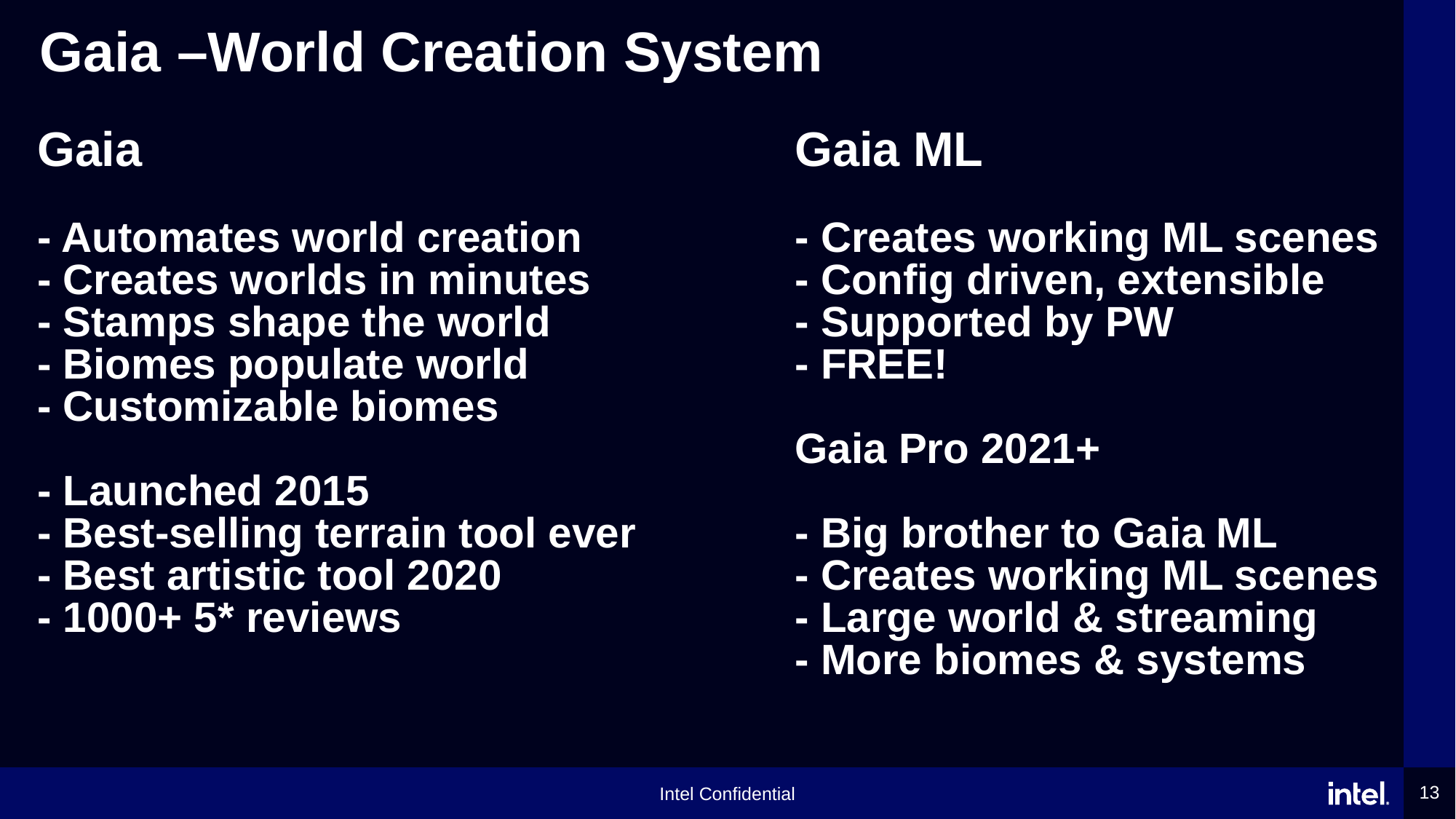

Gaia –World Creation System
# Gaia ML - Creates working ML scenes - Config driven, extensible - Supported by PW - FREE! Gaia Pro 2021+ - Big brother to Gaia ML - Creates working ML scenes - Large world & streaming - More biomes & systems
Gaia
- Automates world creation
- Creates worlds in minutes
- Stamps shape the world
- Biomes populate world
- Customizable biomes
- Launched 2015
- Best-selling terrain tool ever
- Best artistic tool 2020
- 1000+ 5* reviews

13